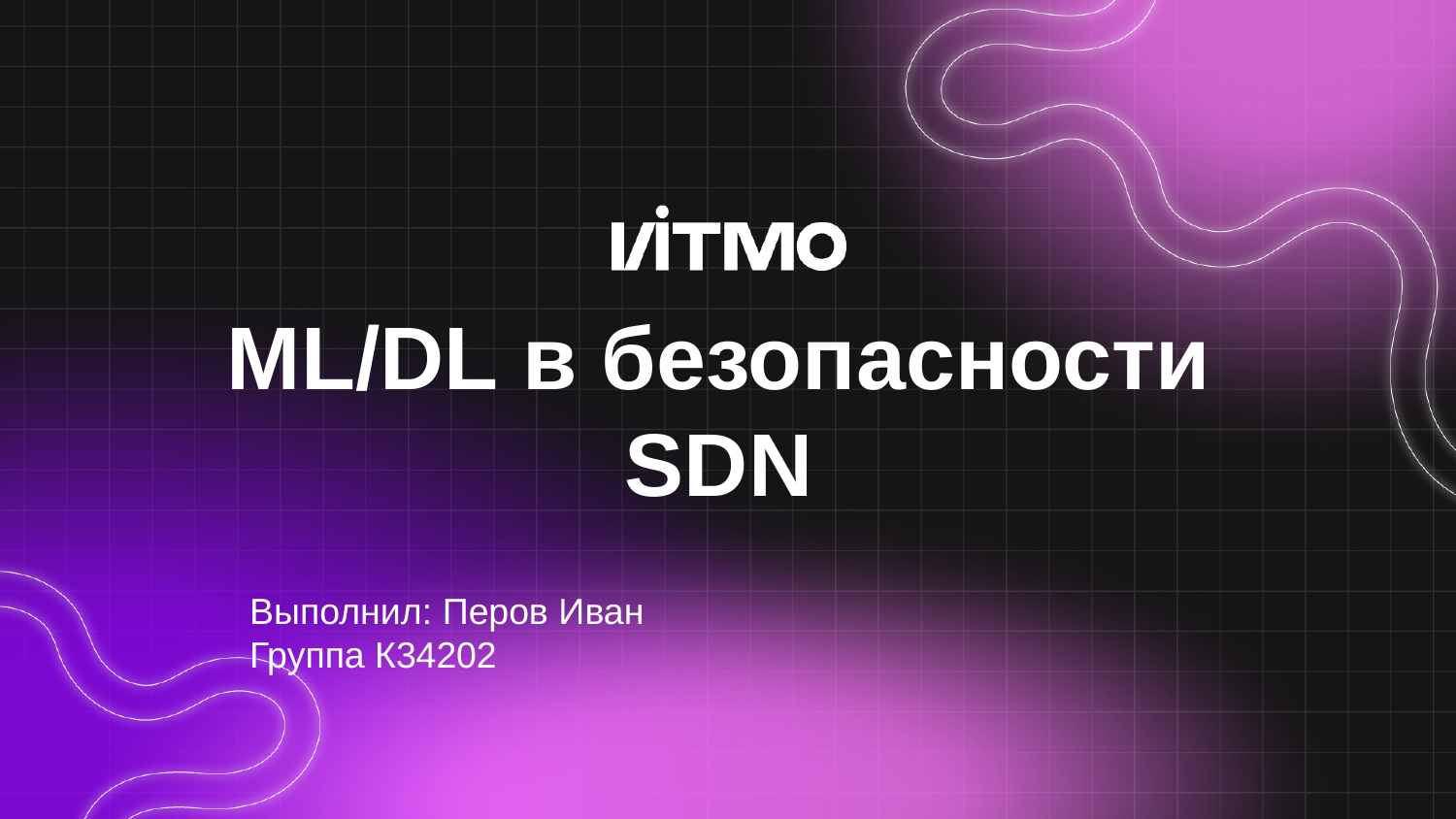

# ML/DL в безопасности SDN
Выполнил: Перов Иван
Группа К34202